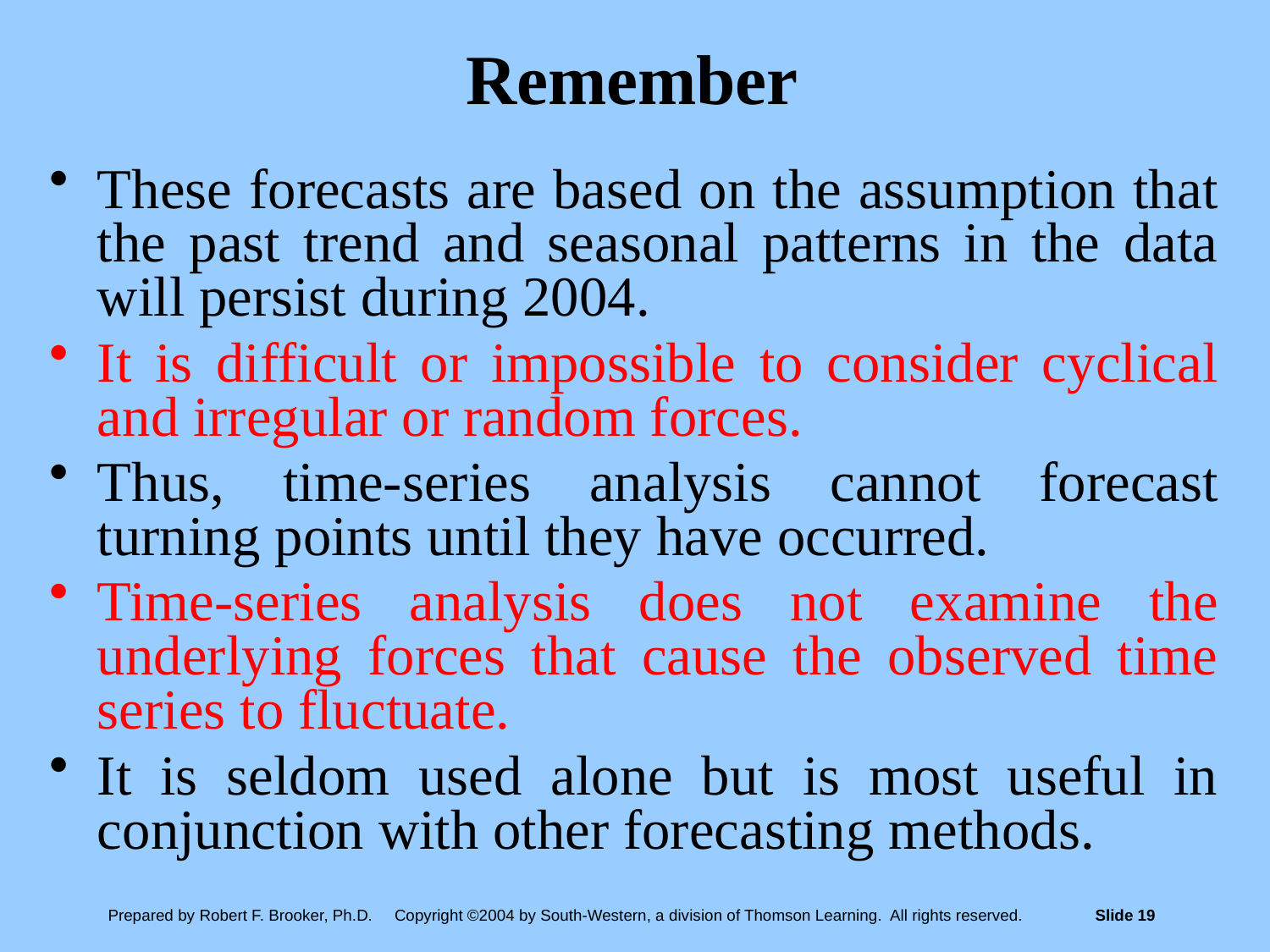

# Remember
These forecasts are based on the assumption that the past trend and seasonal patterns in the data will persist during 2004.
It is difficult or impossible to consider cyclical and irregular or random forces.
Thus, time-series analysis cannot forecast turning points until they have occurred.
Time-series analysis does not examine the underlying forces that cause the observed time series to fluctuate.
It is seldom used alone but is most useful in conjunction with other forecasting methods.
Prepared by Robert F. Brooker, Ph.D.     Copyright ©2004 by South-Western, a division of Thomson Learning.  All rights reserved.	Slide 19